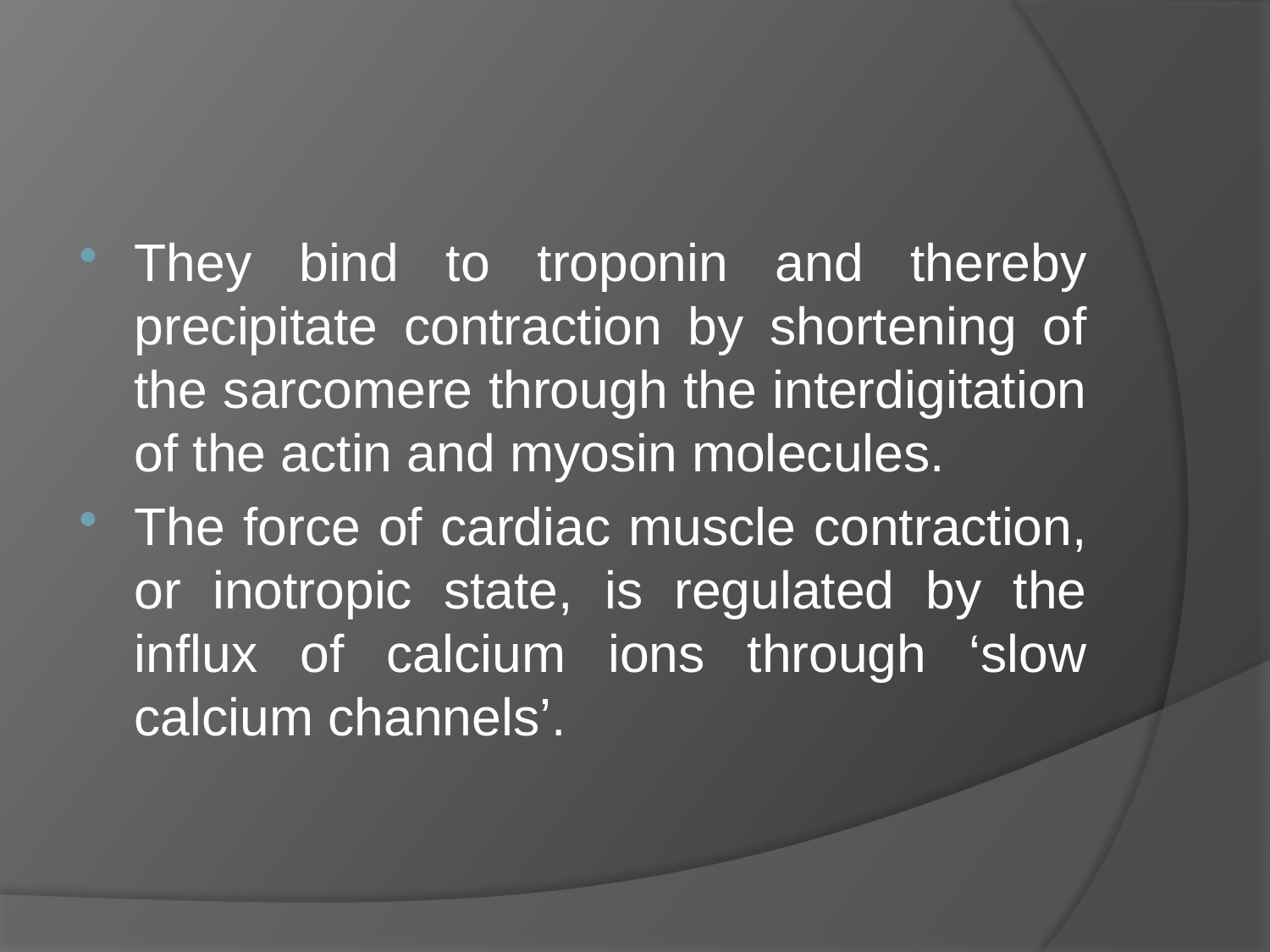

#
They bind to troponin and thereby precipitate contraction by shortening of the sarcomere through the interdigitation of the actin and myosin molecules.
The force of cardiac muscle contraction, or inotropic state, is regulated by the influx of calcium ions through ‘slow calcium channels’.